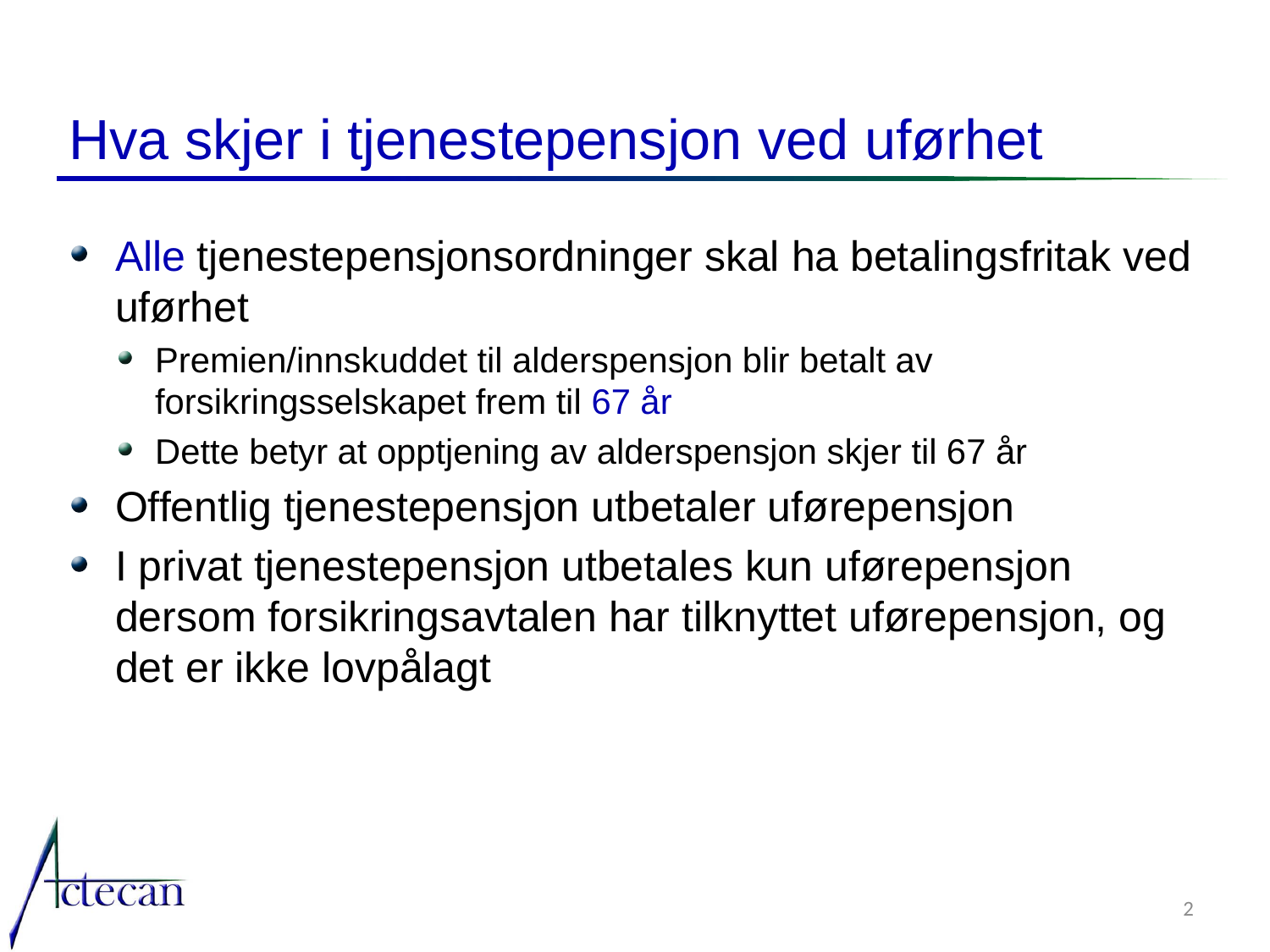

# Hva skjer i tjenestepensjon ved uførhet
Alle tjenestepensjonsordninger skal ha betalingsfritak ved uførhet
Premien/innskuddet til alderspensjon blir betalt av forsikringsselskapet frem til 67 år
Dette betyr at opptjening av alderspensjon skjer til 67 år
Offentlig tjenestepensjon utbetaler uførepensjon
I privat tjenestepensjon utbetales kun uførepensjon dersom forsikringsavtalen har tilknyttet uførepensjon, og det er ikke lovpålagt
2